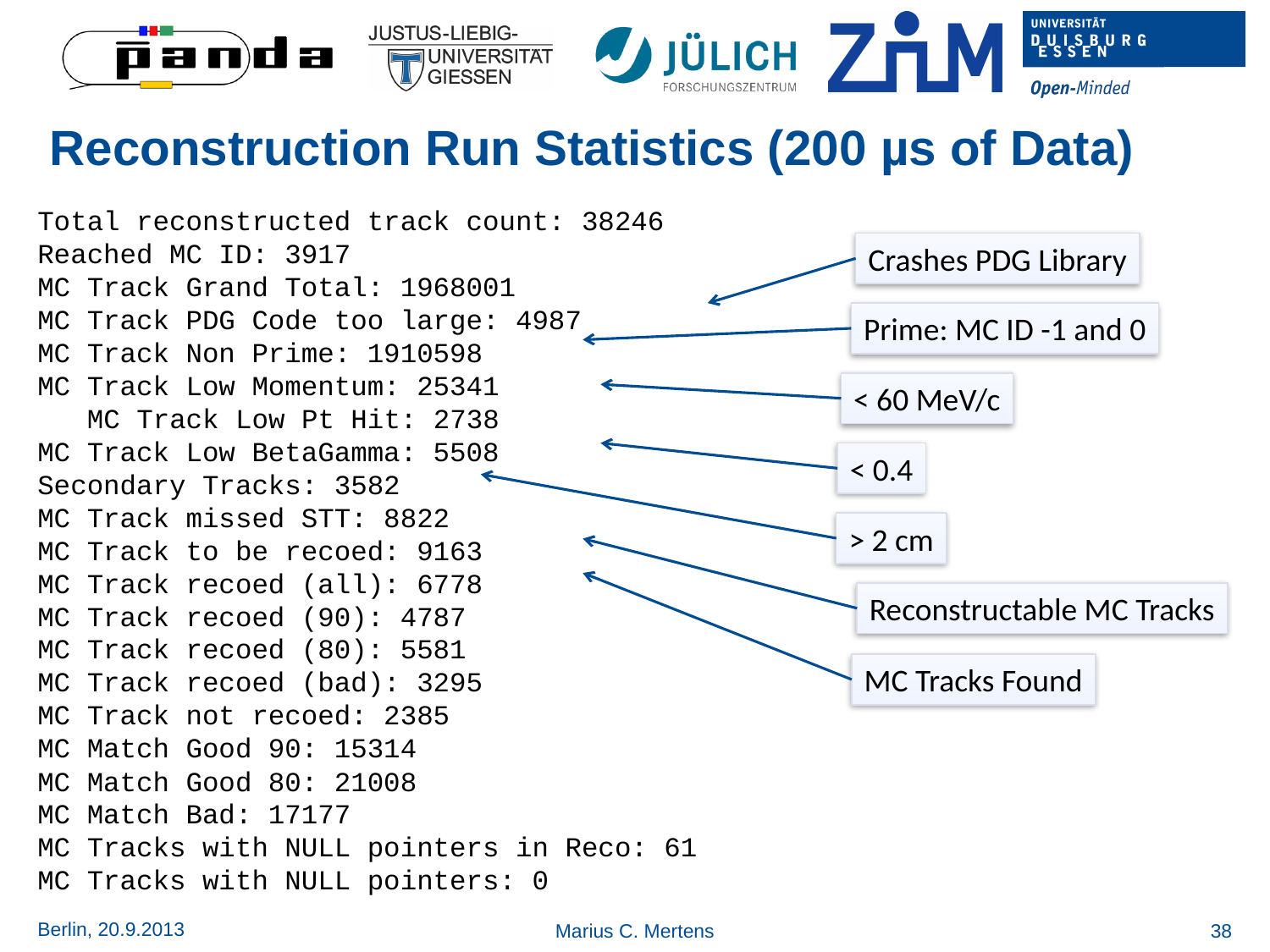

# Reconstruction Run Statistics (200 µs of Data)
Total reconstructed track count: 38246
Reached MC ID: 3917
MC Track Grand Total: 1968001
MC Track PDG Code too large: 4987
MC Track Non Prime: 1910598
MC Track Low Momentum: 25341
   MC Track Low Pt Hit: 2738
MC Track Low BetaGamma: 5508
Secondary Tracks: 3582
MC Track missed STT: 8822
MC Track to be recoed: 9163
MC Track recoed (all): 6778
MC Track recoed (90): 4787
MC Track recoed (80): 5581
MC Track recoed (bad): 3295
MC Track not recoed: 2385
MC Match Good 90: 15314
MC Match Good 80: 21008
MC Match Bad: 17177
MC Tracks with NULL pointers in Reco: 61
MC Tracks with NULL pointers: 0
Crashes PDG Library
Prime: MC ID -1 and 0
< 60 MeV/c
< 0.4
> 2 cm
Reconstructable MC Tracks
MC Tracks Found
Berlin, 20.9.2013
Marius C. Mertens
38